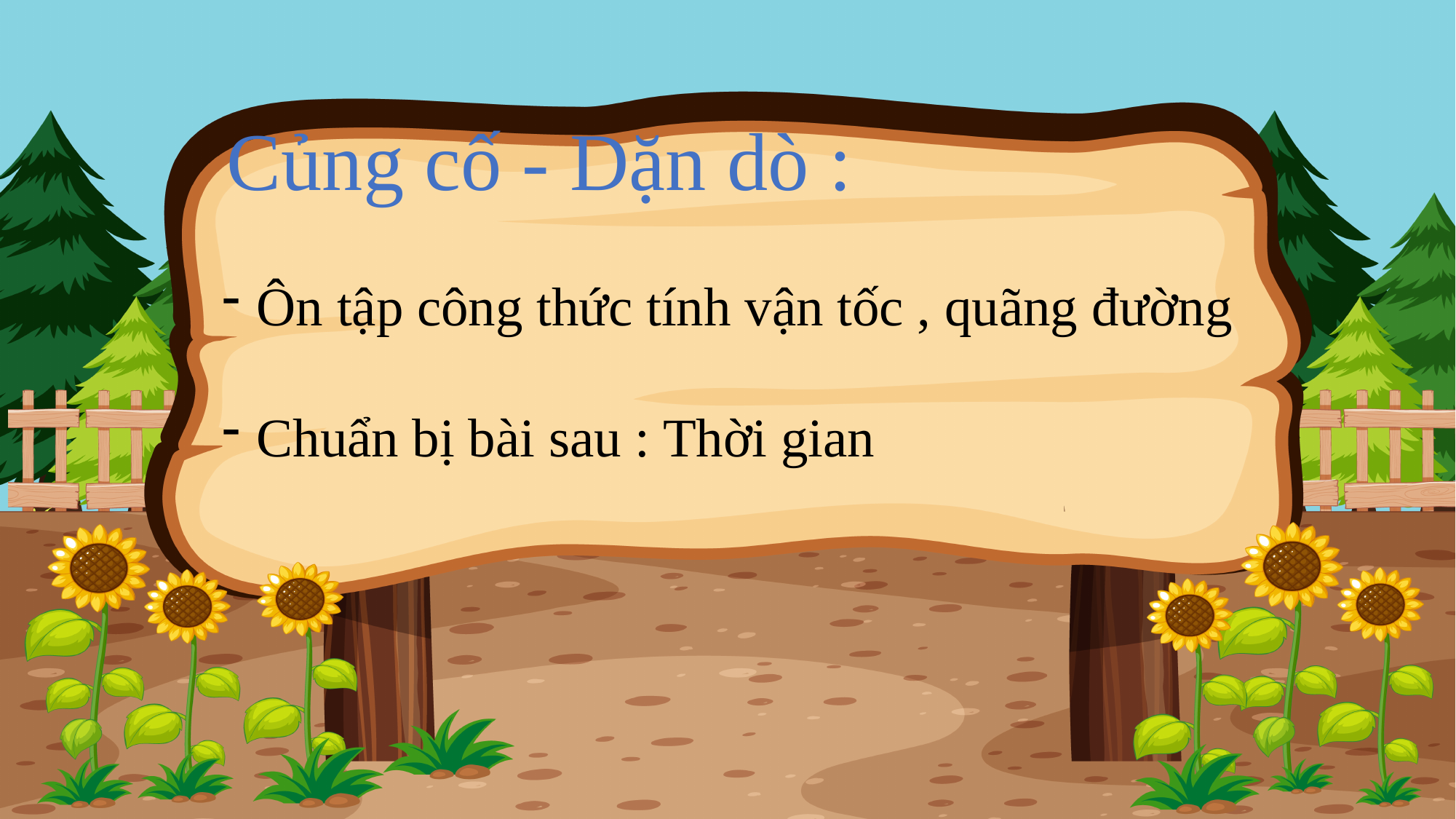

Củng cố - Dặn dò :
Ôn tập công thức tính vận tốc , quãng đường

Chuẩn bị bài sau : Thời gian